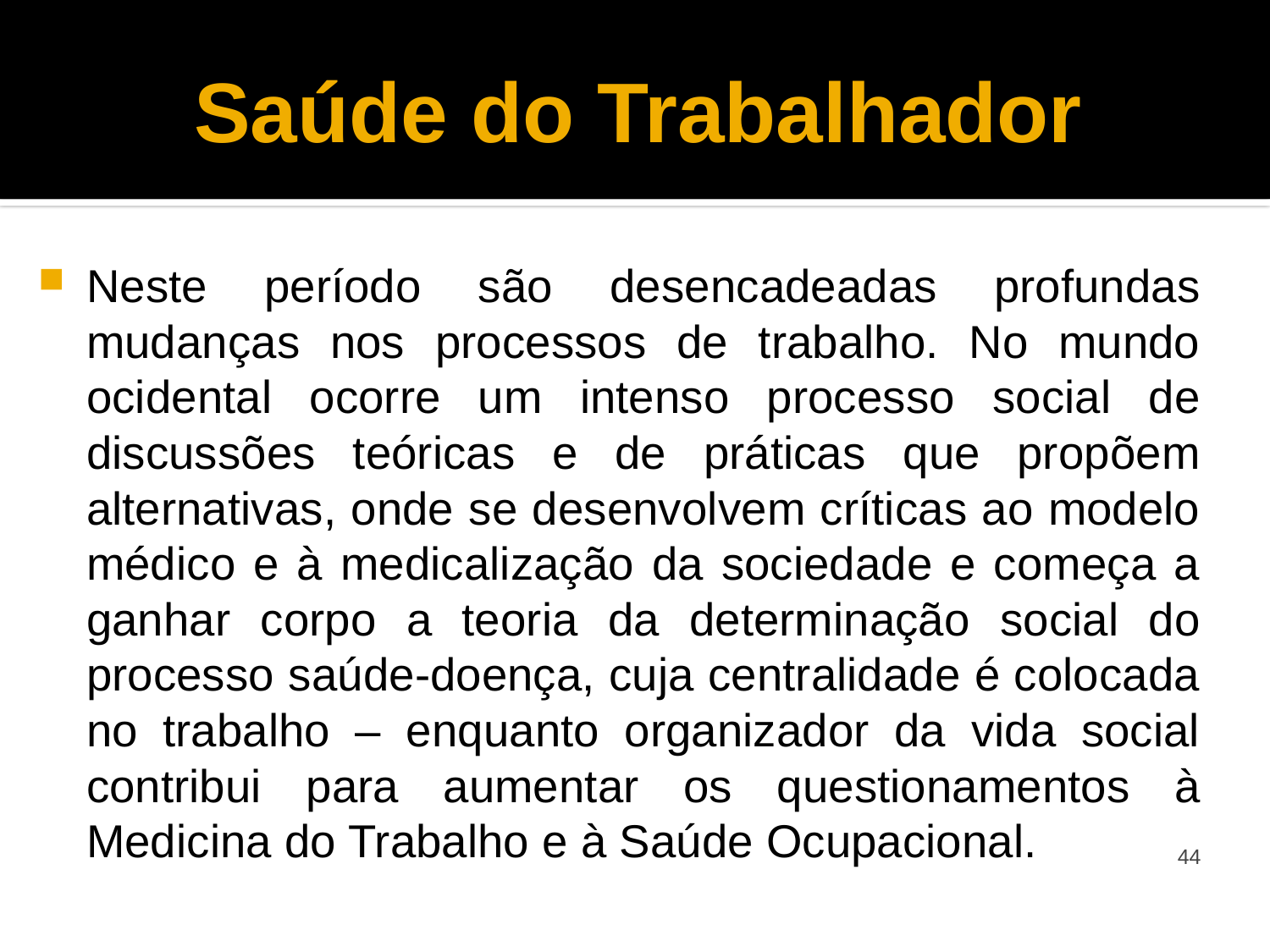

# Saúde do Trabalhador
Neste período são desencadeadas profundas mudanças nos processos de trabalho. No mundo ocidental ocorre um intenso processo social de discussões teóricas e de práticas que propõem alternativas, onde se desenvolvem críticas ao modelo médico e à medicalização da sociedade e começa a ganhar corpo a teoria da determinação social do processo saúde-doença, cuja centralidade é colocada no trabalho – enquanto organizador da vida social contribui para aumentar os questionamentos à Medicina do Trabalho e à Saúde Ocupacional.

44